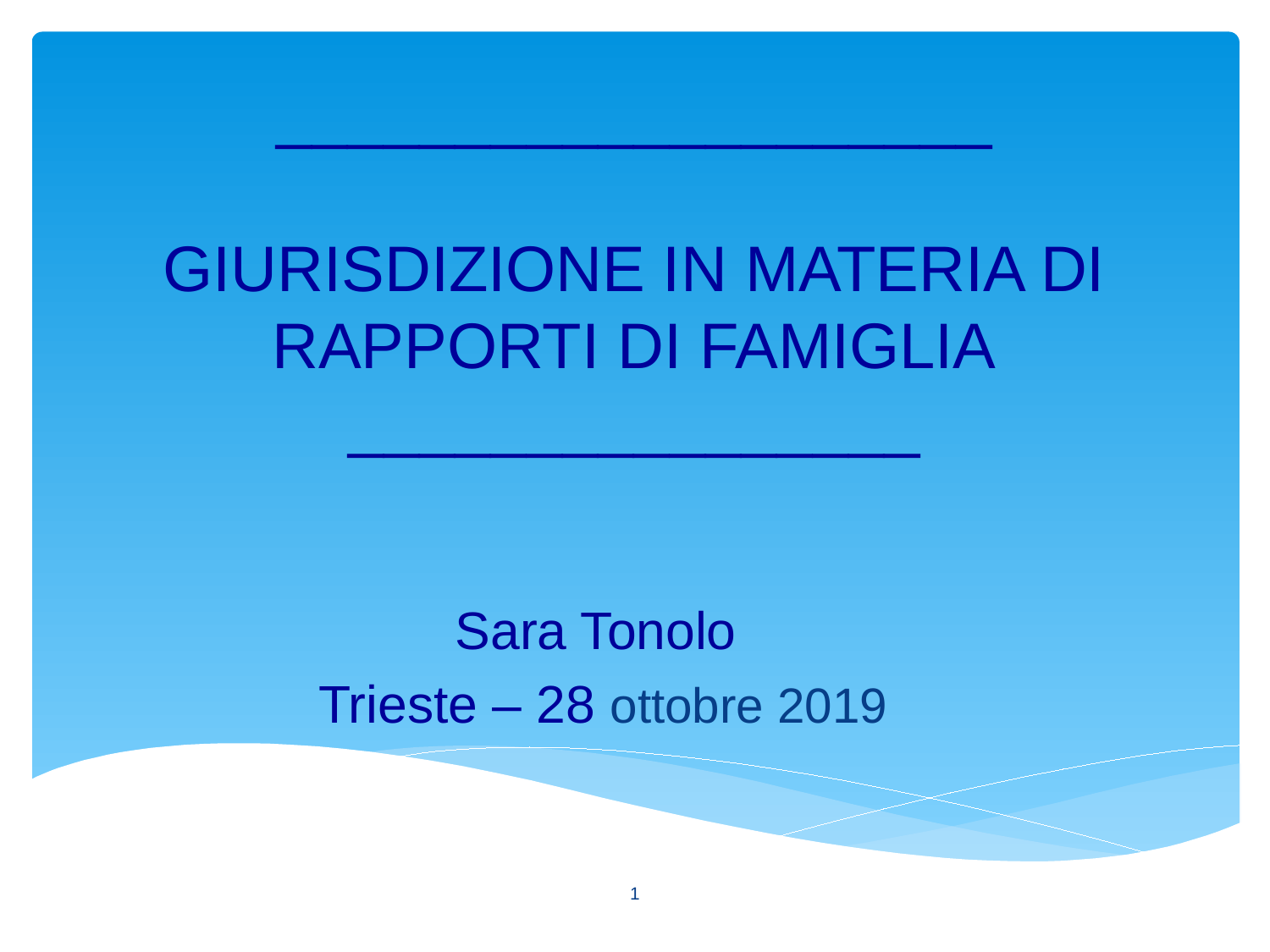

# ____________________ GIURISDIZIONE IN MATERIA DI RAPPORTI DI FAMIGLIA ________________
Sara Tonolo
Trieste – 28 ottobre 2019
1